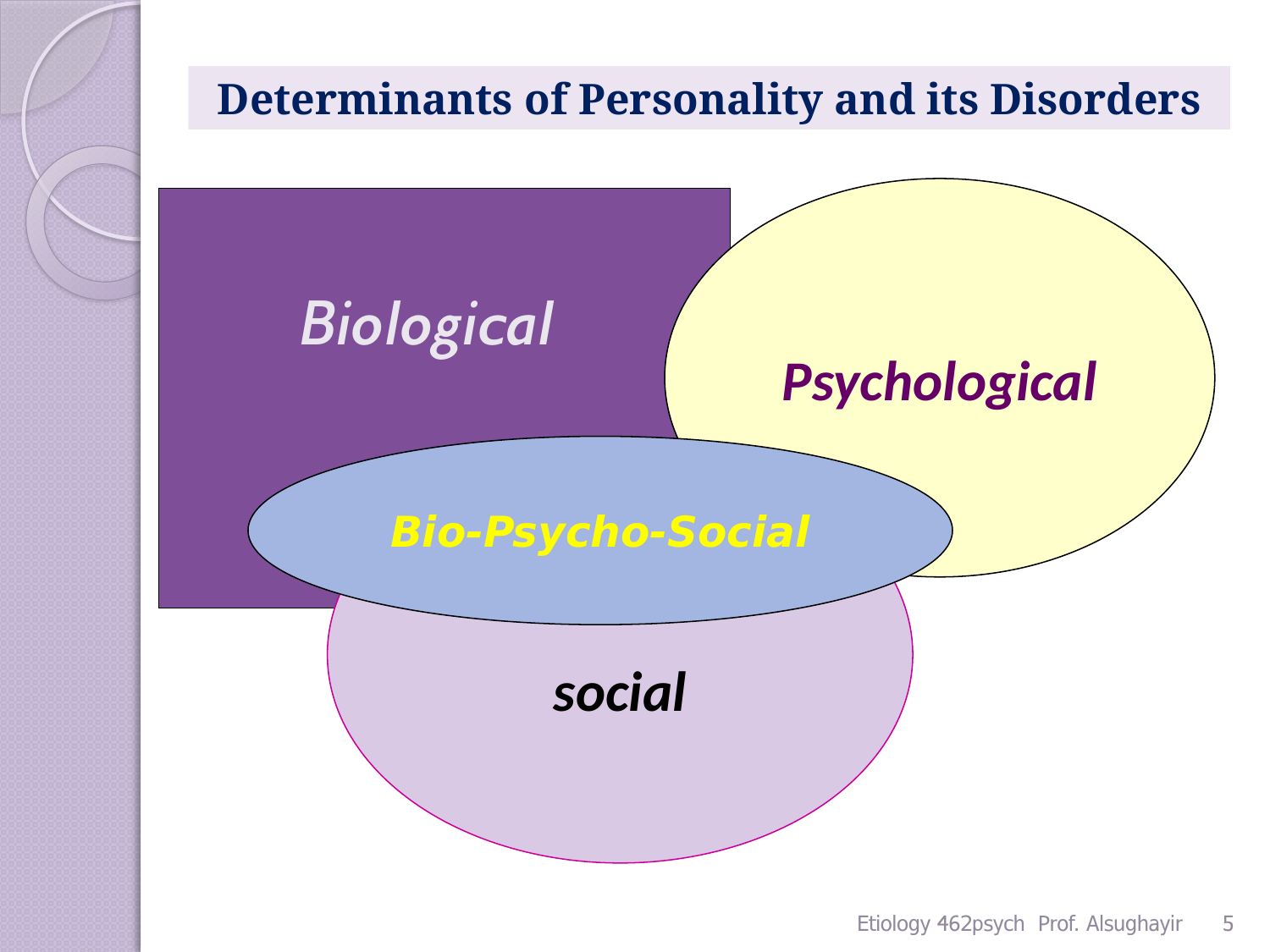

Determinants of Personality and its Disorders
Psychological

Biological
Bio-Psycho-Social

social
Etiology 462psych  Prof. Alsughayir
5